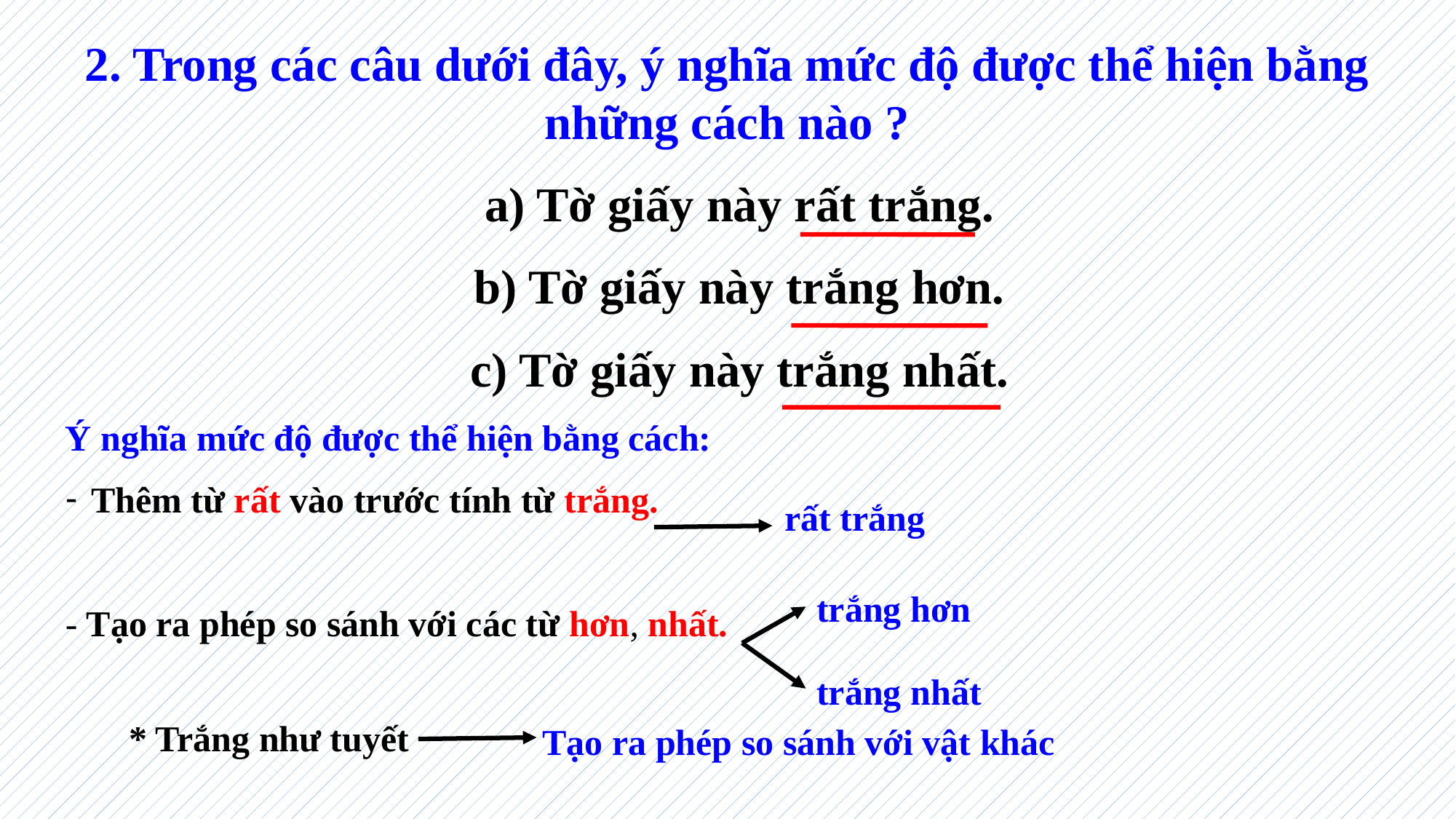

2. Trong các câu dưới đây, ý nghĩa mức độ được thể hiện bằng những cách nào ?
  a) Tờ giấy này rất trắng.
  b) Tờ giấy này trắng hơn.
  c) Tờ giấy này trắng nhất.
Ý nghĩa mức độ được thể hiện bằng cách:
Thêm từ rất vào trước tính từ trắng.

- Tạo ra phép so sánh với các từ hơn, nhất.

rất trắng

trắng hơn

trắng nhất
* Trắng như tuyết
Tạo ra phép so sánh với vật khác